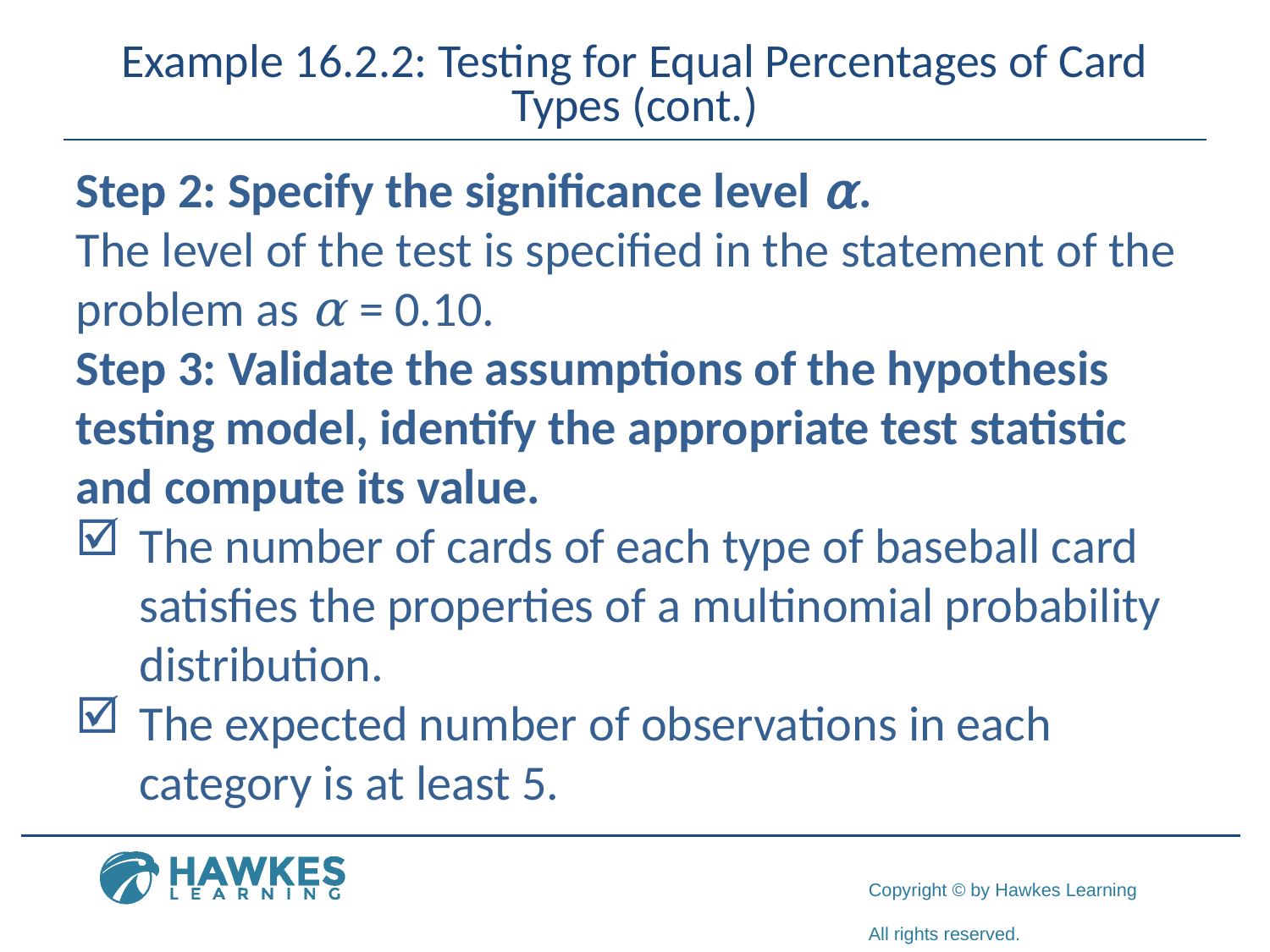

# Example 16.2.2: Testing for Equal Percentages of Card Types (cont.)
Step 2: Specify the significance level α.
The level of the test is specified in the statement of the problem as α = 0.10.
Step 3: Validate the assumptions of the hypothesis testing model, identify the appropriate test statistic and compute its value.
The number of cards of each type of baseball card satisfies the properties of a multinomial probability distribution.
The expected number of observations in each category is at least 5.